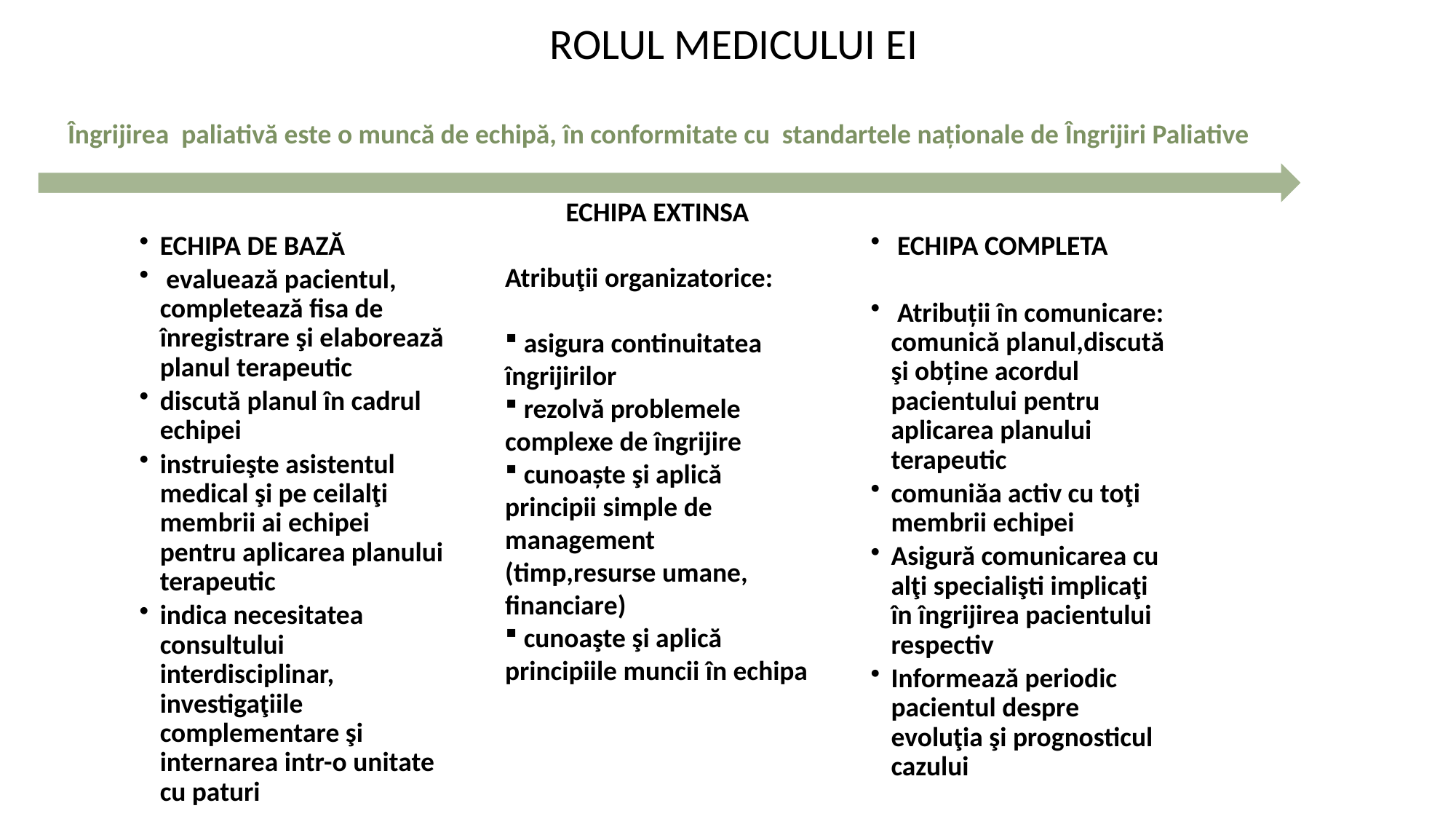

# ROLUL MEDICULUI EI
Îngrijirea  paliativă este o muncă de echipă, în conformitate cu  standartele naționale de Îngrijiri Paliative

 ECHIPA COMPLETA

 Atribuții în comunicare: comunică planul,discută şi obține acordul pacientului pentru aplicarea planului terapeutic
comuniăa activ cu toţi membrii echipei
Asigură comunicarea cu alţi specialişti implicaţi în îngrijirea pacientului respectiv
Informează periodic pacientul despre evoluţia şi prognosticul cazului

ECHIPA EXTINSA

Atribuţii organizatorice:

 asigura continuitatea îngrijirilor
 rezolvă problemele complexe de îngrijire
 cunoaște şi aplică principii simple de management (timp,resurse umane, financiare)
 cunoaşte şi aplică principiile muncii în echipa

ECHIPA DE BAZĂ
 evaluează pacientul, completează fisa de înregistrare şi elaborează planul terapeutic
discută planul în cadrul echipei
instruieşte asistentul medical şi pe ceilalţi membrii ai echipei pentru aplicarea planului terapeutic
indica necesitatea consultului interdisciplinar, investigaţiile complementare şi internarea intr-o unitate cu paturi